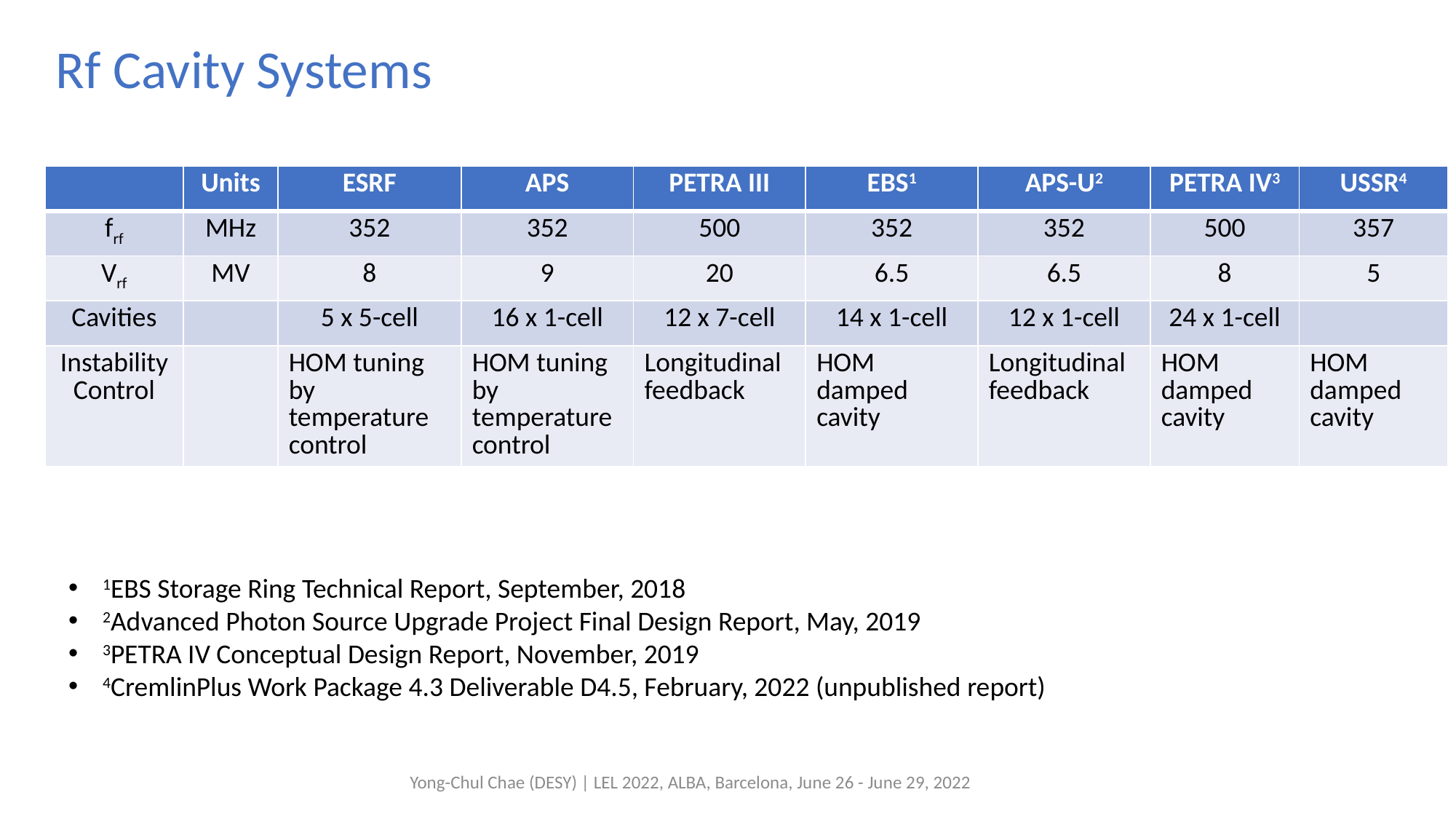

# Rf Cavity Systems

|  | Units | ESRF | APS | PETRA III | EBS1 | APS-U2 | PETRA IV3 | USSR4 |
| --- | --- | --- | --- | --- | --- | --- | --- | --- |
| frf | MHz | 352 | 352 | 500 | 352 | 352 | 500 | 357 |
| Vrf | MV | 8 | 9 | 20 | 6.5 | 6.5 | 8 | 5 |
| Cavities |  | 5 x 5-cell | 16 x 1-cell | 12 x 7-cell | 14 x 1-cell | 12 x 1-cell | 24 x 1-cell |  |
| Instability Control |  | HOM tuning by temperature control | HOM tuning by temperature control | Longitudinal feedback | HOM damped cavity | Longitudinal feedback | HOM damped cavity | HOM damped cavity |
1EBS Storage Ring Technical Report, September, 2018
2Advanced Photon Source Upgrade Project Final Design Report, May, 2019
3PETRA IV Conceptual Design Report, November, 2019
4CremlinPlus Work Package 4.3 Deliverable D4.5, February, 2022 (unpublished report)
Yong-Chul Chae (DESY) | LEL 2022, ALBA, Barcelona, June 26 - June 29, 2022